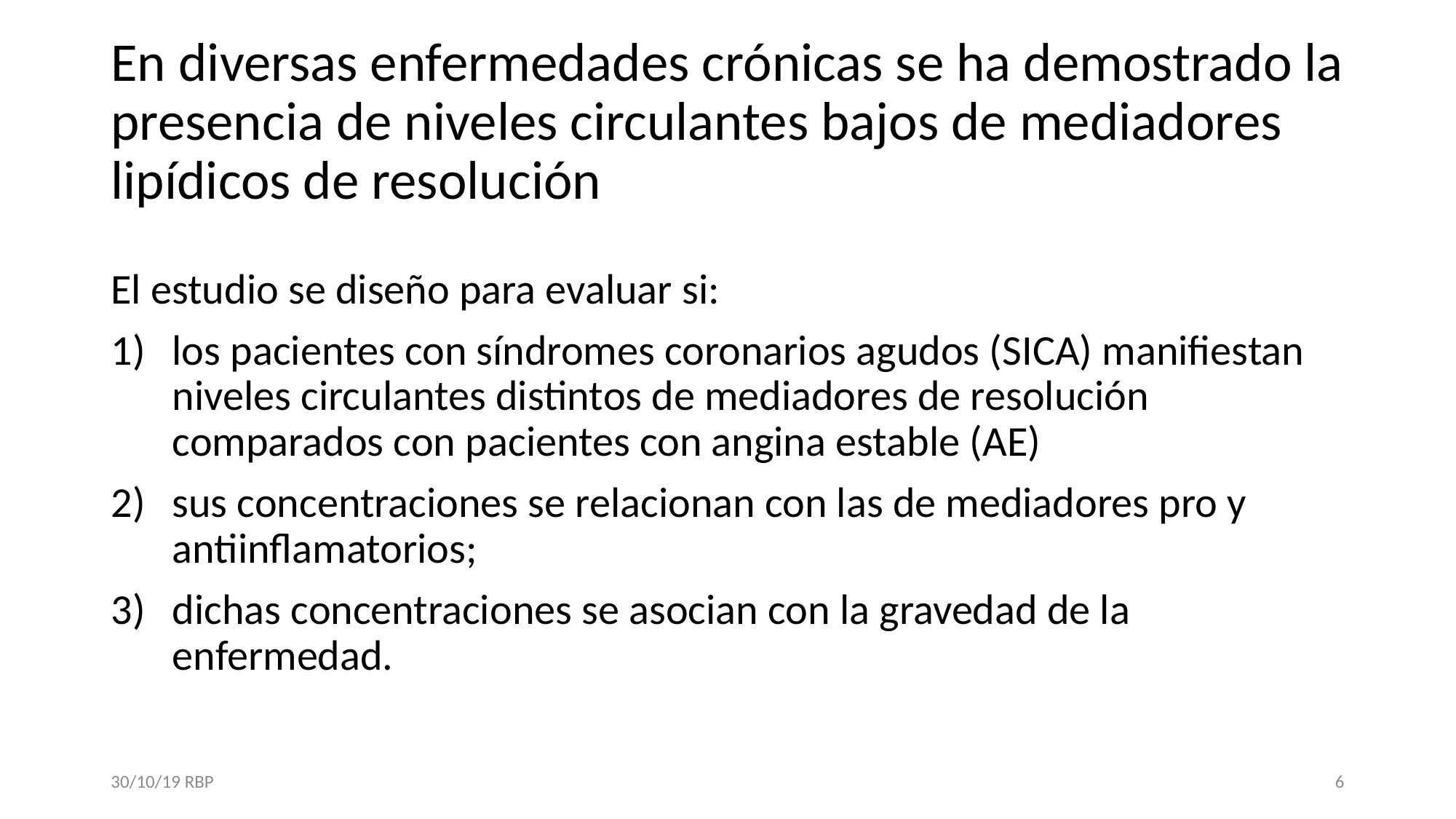

# En diversas enfermedades crónicas se ha demostrado la presencia de niveles circulantes bajos de mediadores lipídicos de resolución
El estudio se diseño para evaluar si:
los pacientes con síndromes coronarios agudos (SICA) manifiestan niveles circulantes distintos de mediadores de resolución comparados con pacientes con angina estable (AE)
sus concentraciones se relacionan con las de mediadores pro y antiinflamatorios;
dichas concentraciones se asocian con la gravedad de la enfermedad.

30/10/19 RBP
6